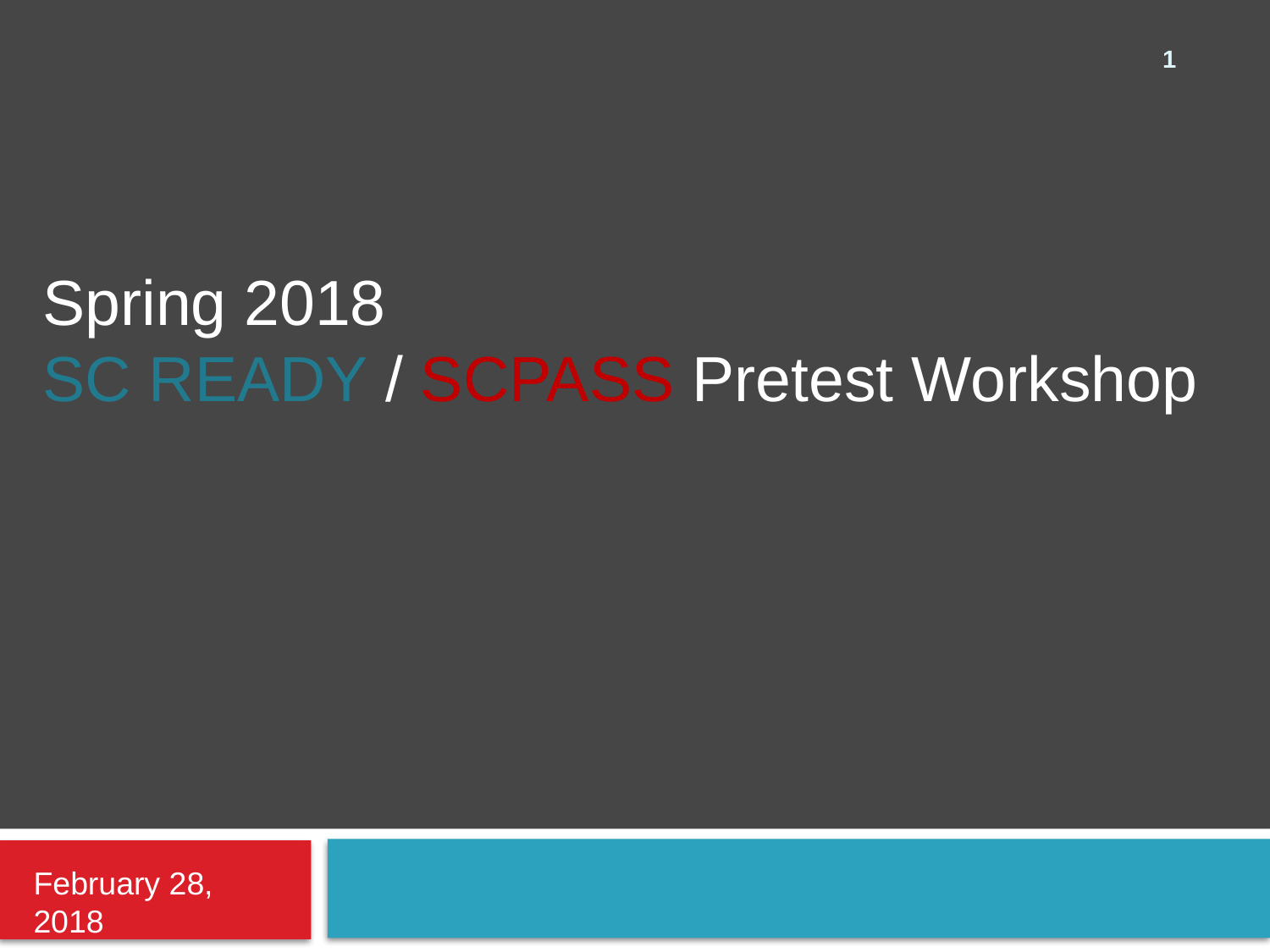

1
# Spring 2018 SC READY / SCPASS Pretest Workshop
February 28, 2018